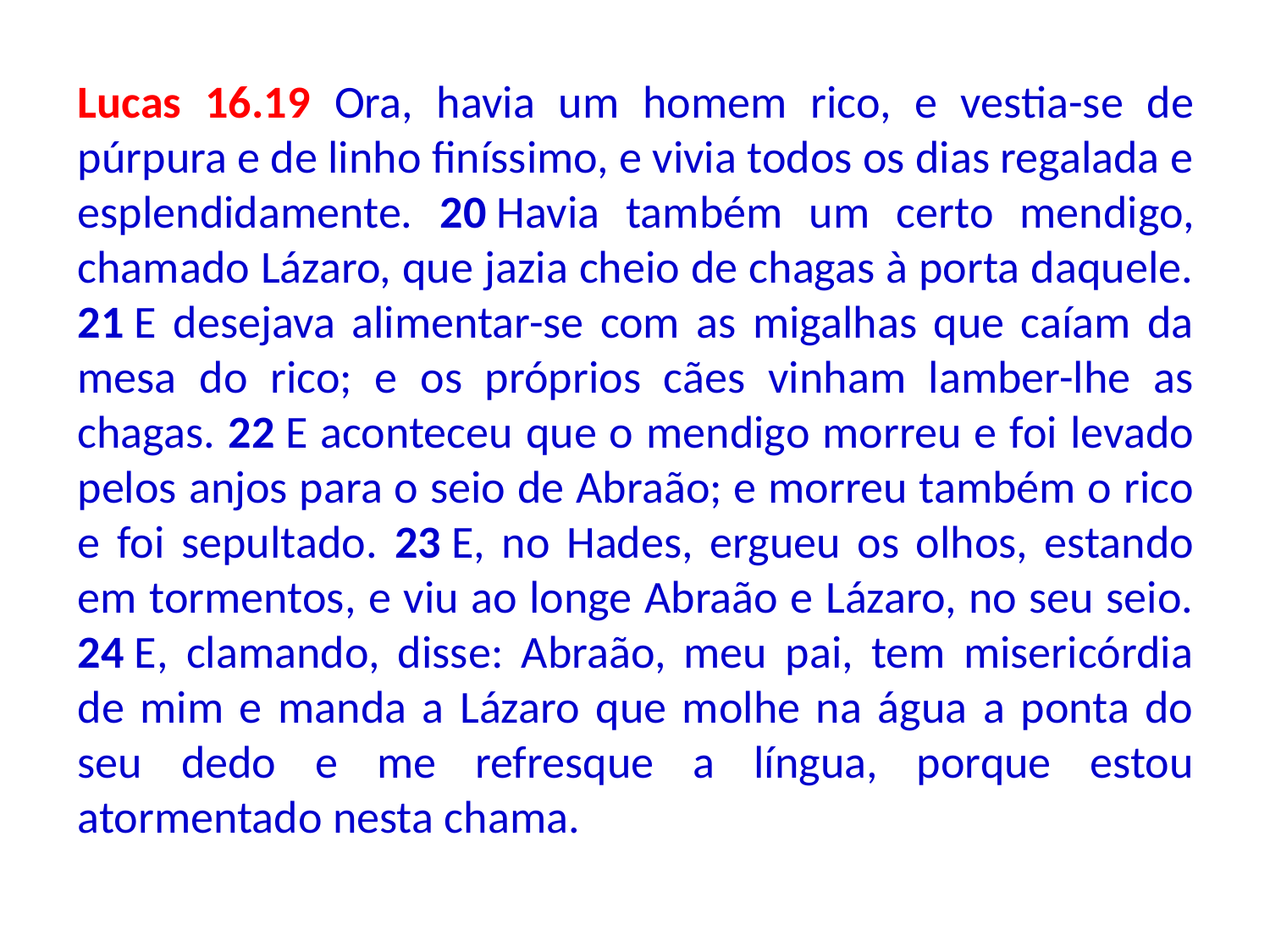

Lucas 16.19 Ora, havia um homem rico, e vestia-se de púrpura e de linho finíssimo, e vivia todos os dias regalada e esplendidamente. 20 Havia também um certo mendigo, chamado Lázaro, que jazia cheio de chagas à porta daquele. 21 E desejava alimentar-se com as migalhas que caíam da mesa do rico; e os próprios cães vinham lamber-lhe as chagas. 22 E aconteceu que o mendigo morreu e foi levado pelos anjos para o seio de Abraão; e morreu também o rico e foi sepultado. 23 E, no Hades, ergueu os olhos, estando em tormentos, e viu ao longe Abraão e Lázaro, no seu seio. 24 E, clamando, disse: Abraão, meu pai, tem misericórdia de mim e manda a Lázaro que molhe na água a ponta do seu dedo e me refresque a língua, porque estou atormentado nesta chama.